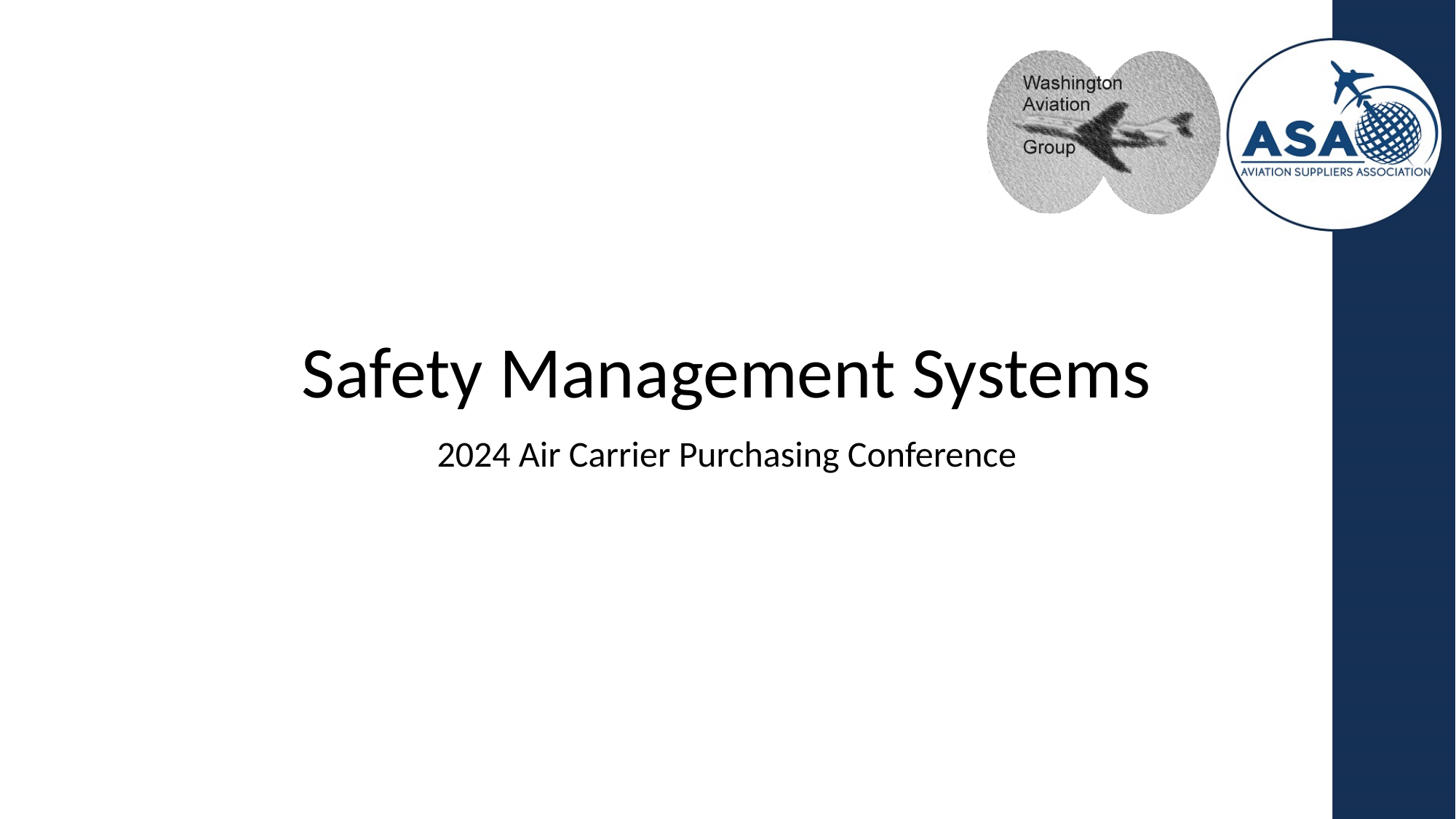

# Safety Management Systems
2024 Air Carrier Purchasing Conference